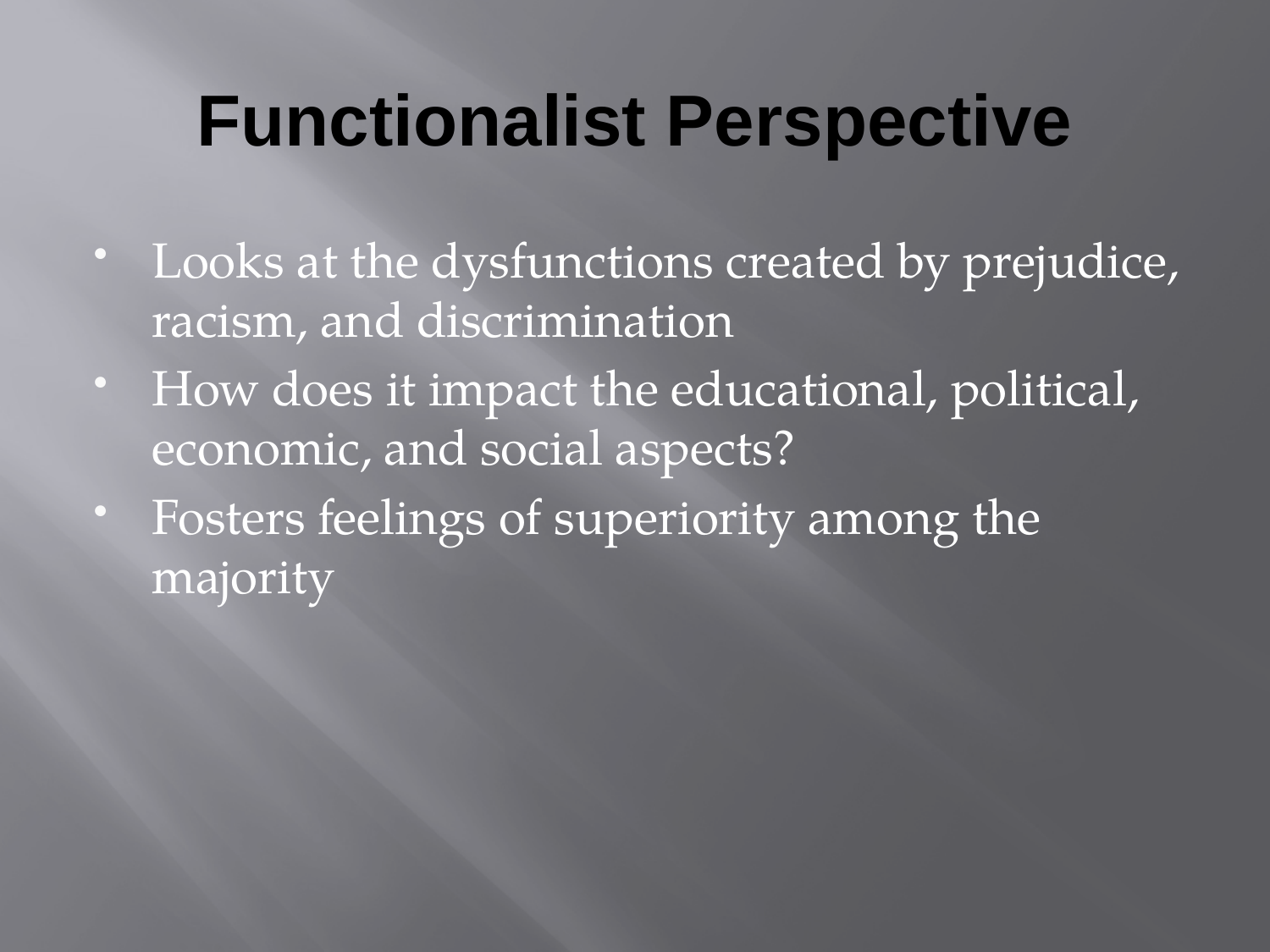

# Functionalist Perspective
Looks at the dysfunctions created by prejudice, racism, and discrimination
How does it impact the educational, political, economic, and social aspects?
Fosters feelings of superiority among the majority